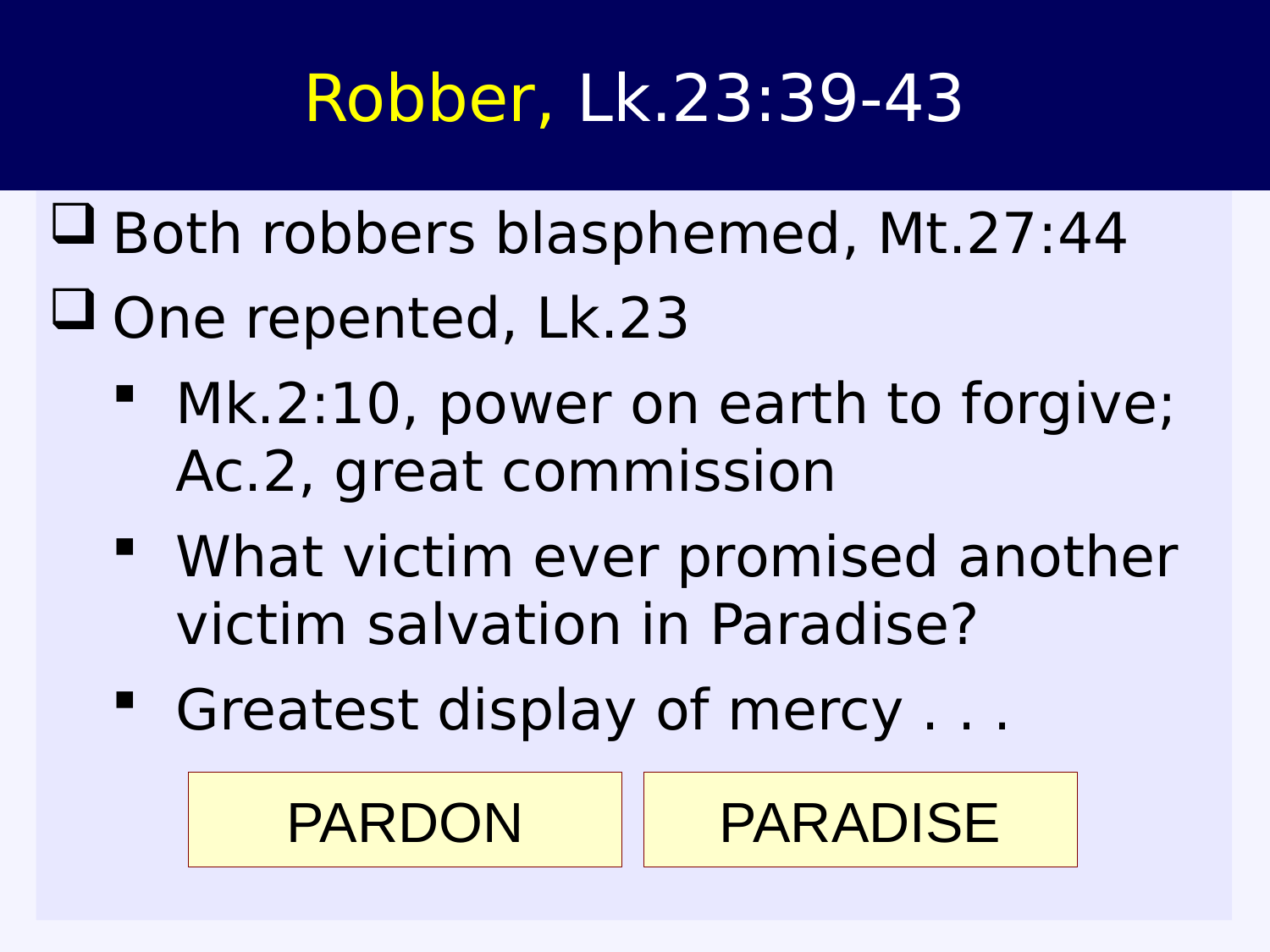

# Robber, Lk.23:39-43
Both robbers blasphemed, Mt.27:44
One repented, Lk.23
Mk.2:10, power on earth to forgive; Ac.2, great commission
What victim ever promised another victim salvation in Paradise?
Greatest display of mercy . . .

PARDON
PARADISE